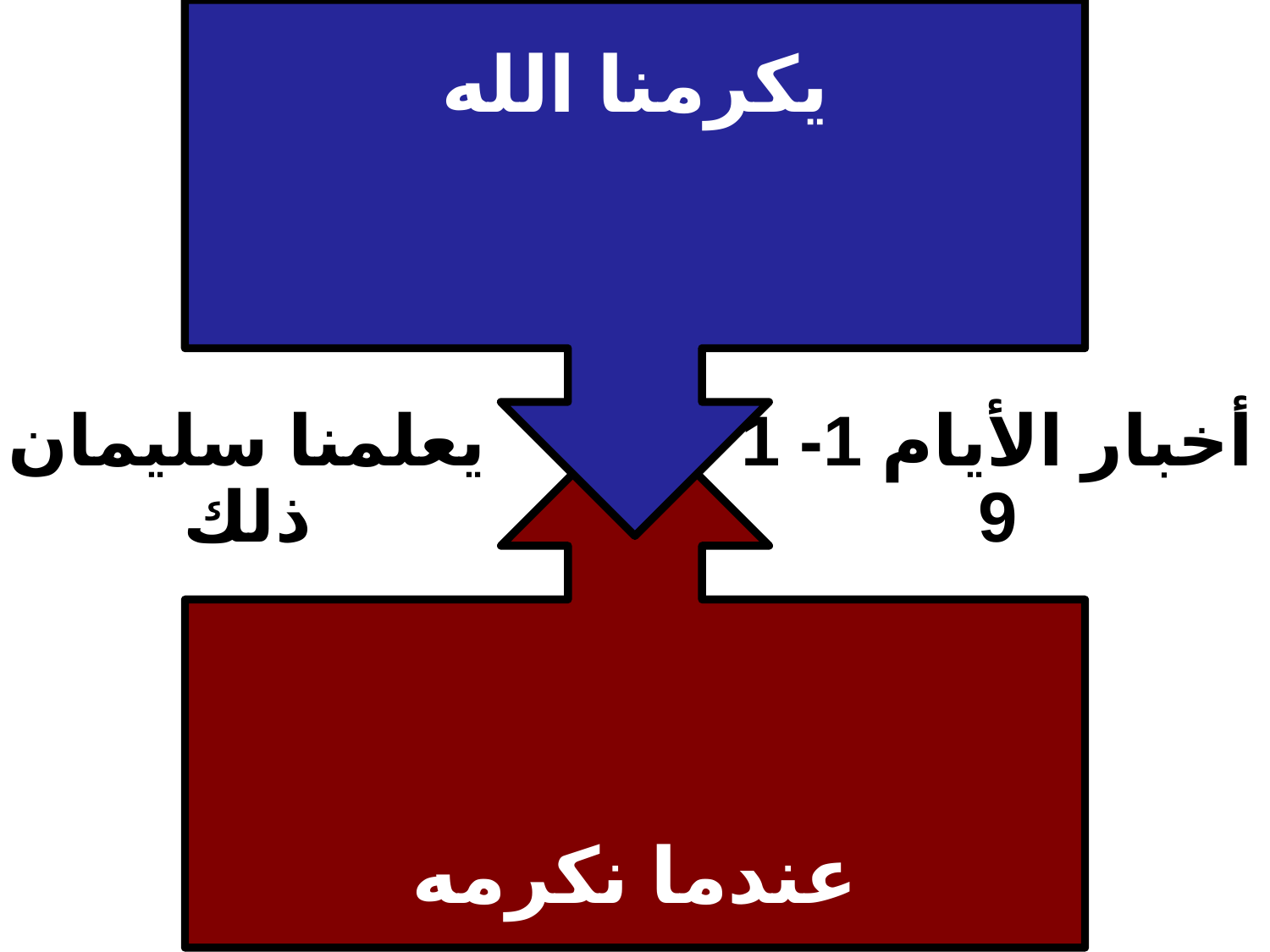

# يكرمنا الله

يعلمنا سليمان ذلك
1 أخبار الأيام 1-9

عندما نكرمه